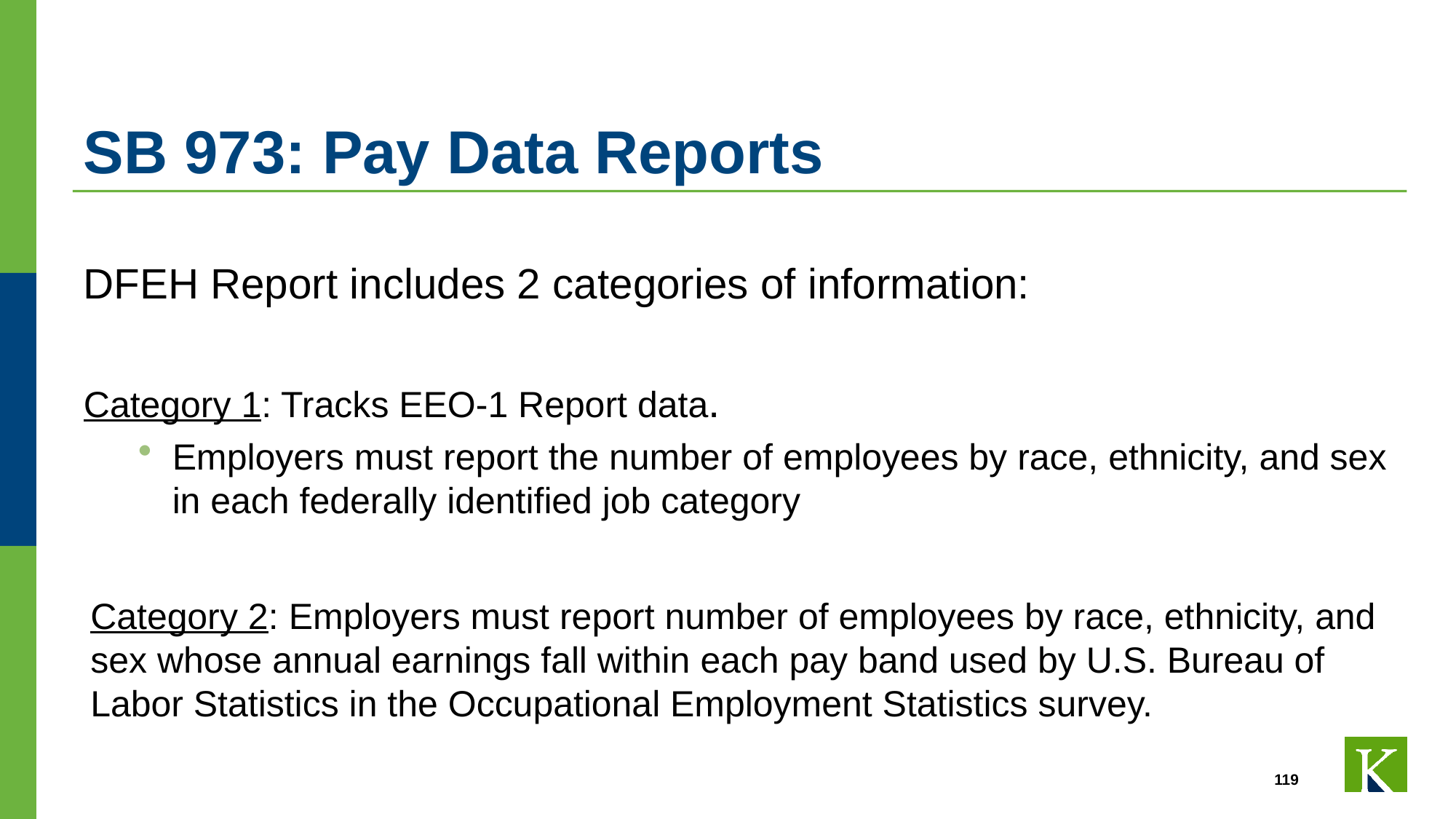

# SB 973: Pay Data Reports
DFEH Report includes 2 categories of information:

Category 1: Tracks EEO-1 Report data.
Employers must report the number of employees by race, ethnicity, and sex in each federally identified job category

Category 2: Employers must report number of employees by race, ethnicity, and sex whose annual earnings fall within each pay band used by U.S. Bureau of Labor Statistics in the Occupational Employment Statistics survey.
119